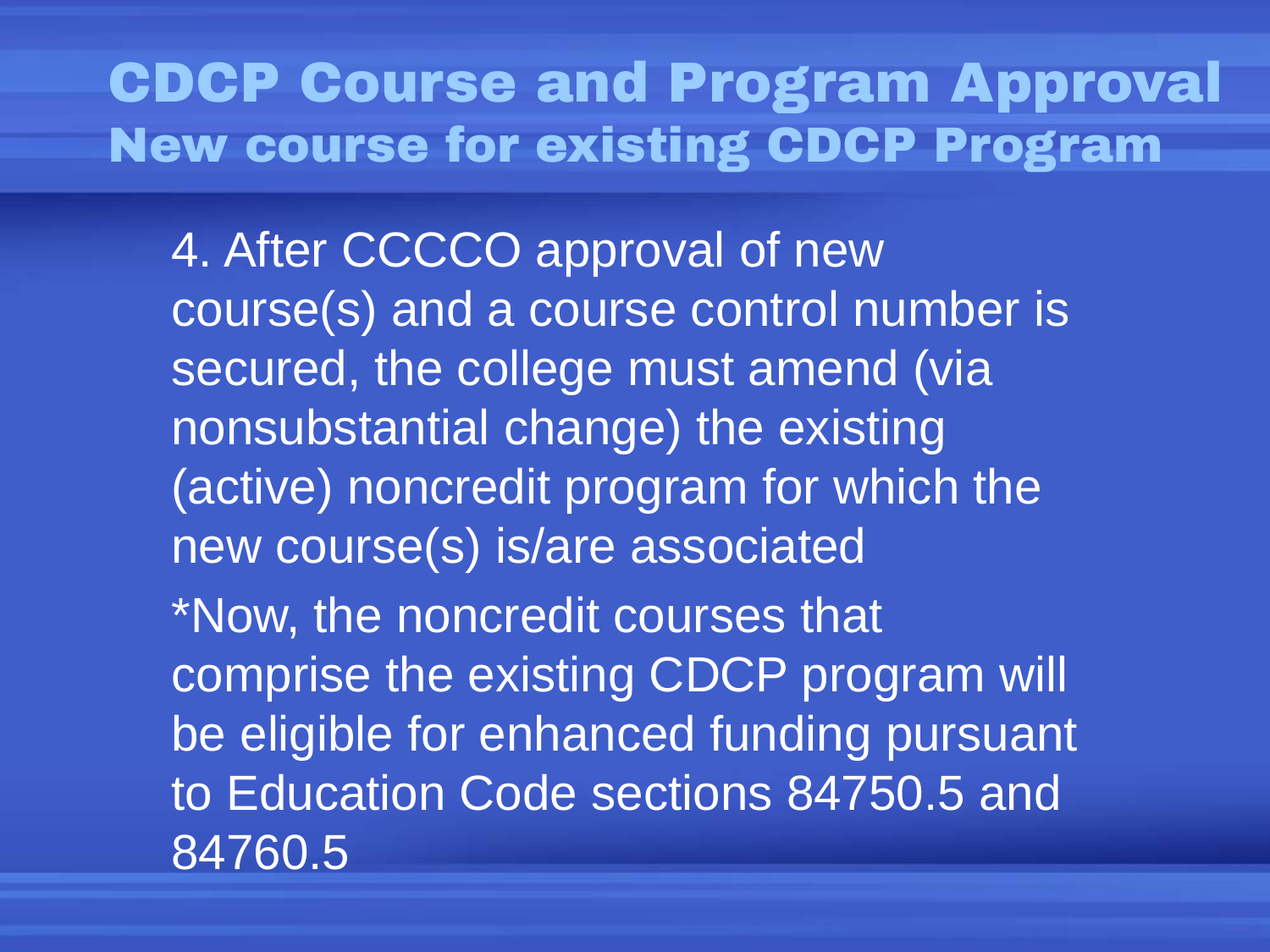

CDCP Course and Program Approval
New course for existing CDCP Program
4. After CCCCO approval of new course(s) and a course control number is secured, the college must amend (via nonsubstantial change) the existing (active) noncredit program for which the new course(s) is/are associated
*Now, the noncredit courses that comprise the existing CDCP program will be eligible for enhanced funding pursuant to Education Code sections 84750.5 and 84760.5